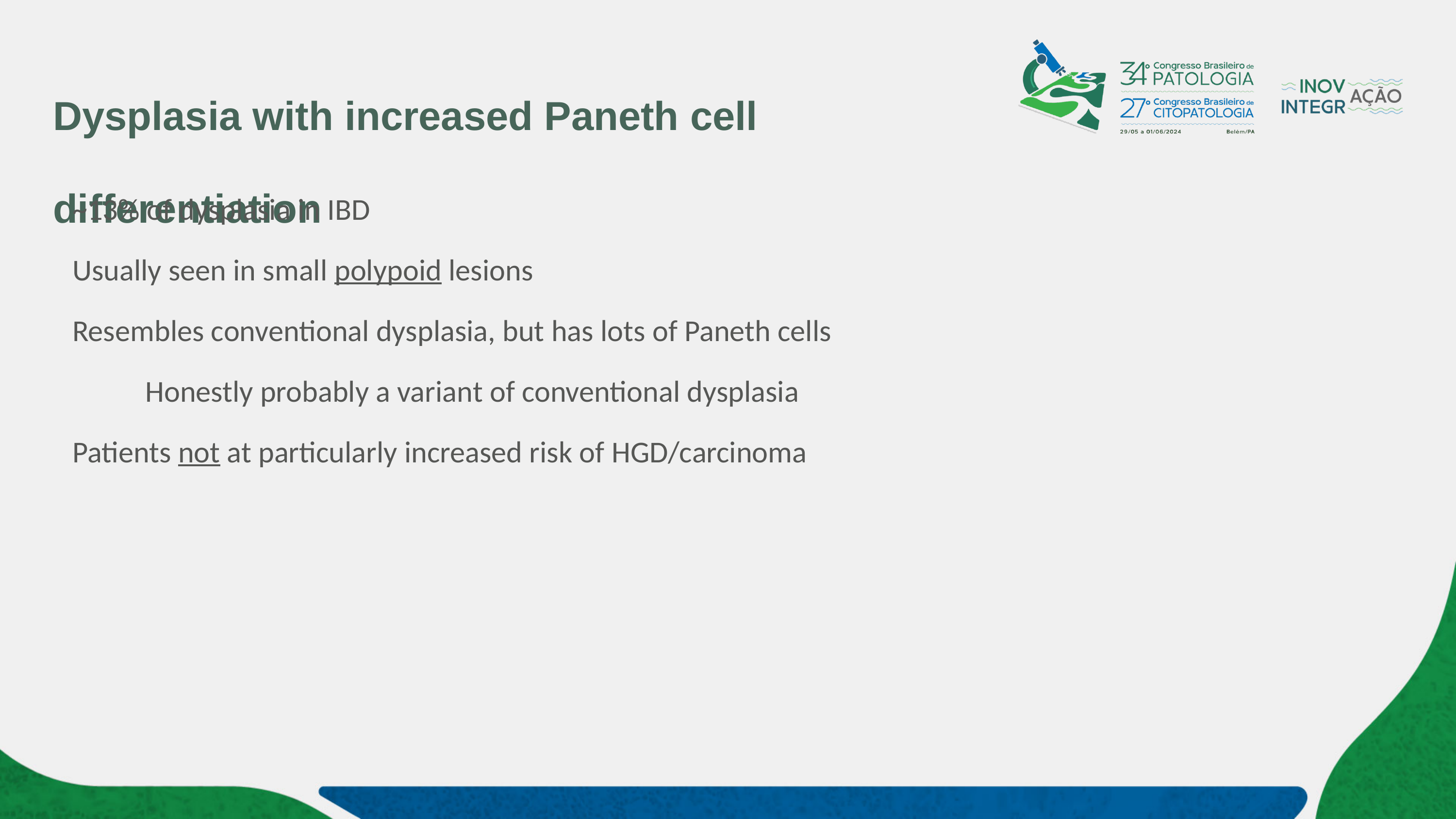

# Dysplasia with increased Paneth cell differentiation
~13% of dysplasia in IBD
Usually seen in small polypoid lesions
Resembles conventional dysplasia, but has lots of Paneth cells
	Honestly probably a variant of conventional dysplasia
Patients not at particularly increased risk of HGD/carcinoma